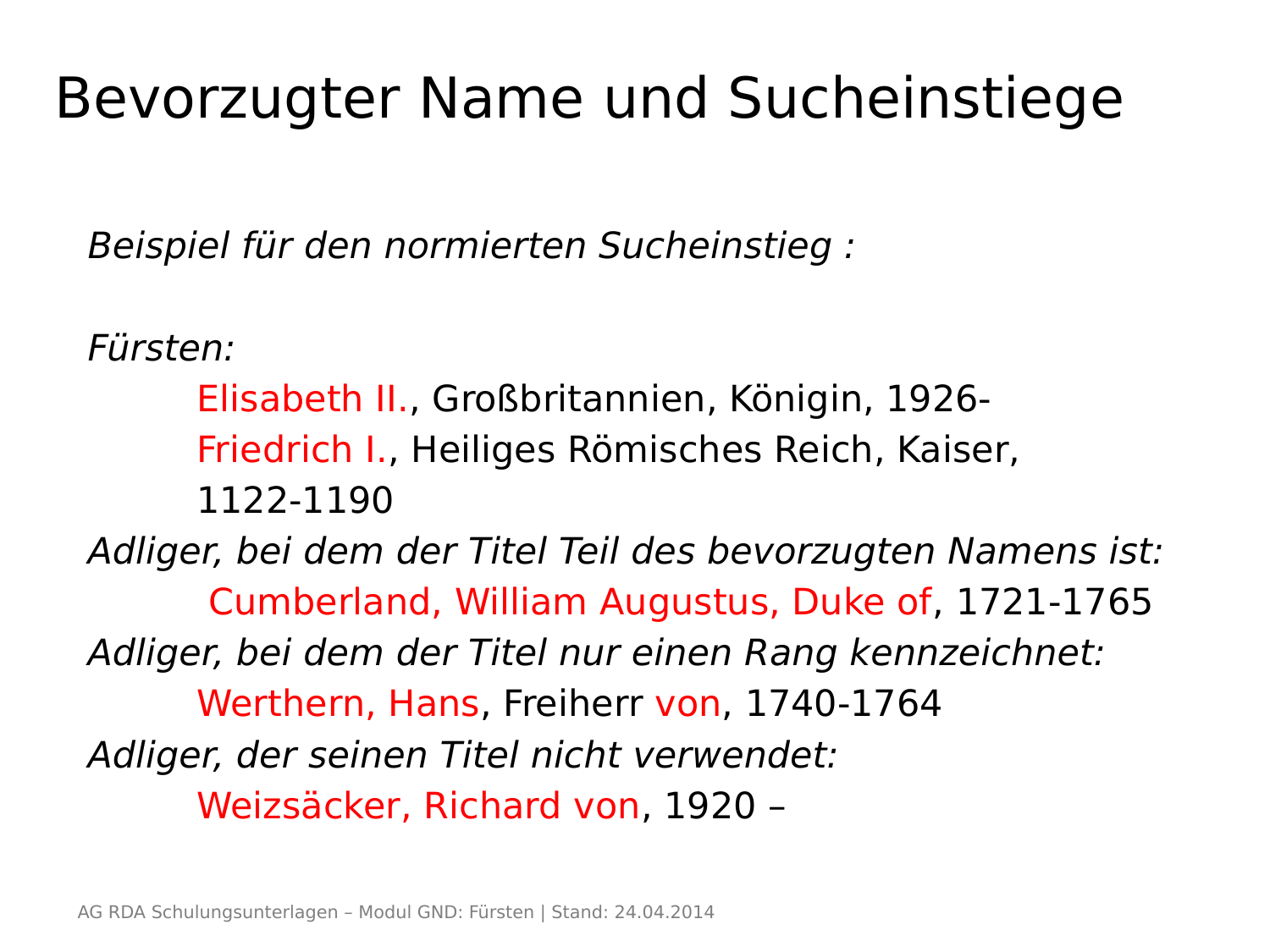

# Bevorzugter Name und Sucheinstiege
Beispiel für den normierten Sucheinstieg :

Fürsten:
	Elisabeth II., Großbritannien, Königin, 1926-
	Friedrich I., Heiliges Römisches Reich, Kaiser,
	1122-1190
Adliger, bei dem der Titel Teil des bevorzugten Namens ist:
	 Cumberland, William Augustus, Duke of, 1721-1765
Adliger, bei dem der Titel nur einen Rang kennzeichnet:
	Werthern, Hans, Freiherr von, 1740-1764
Adliger, der seinen Titel nicht verwendet:
	Weizsäcker, Richard von, 1920 –

AG RDA Schulungsunterlagen – Modul GND: Fürsten | Stand: 24.04.2014